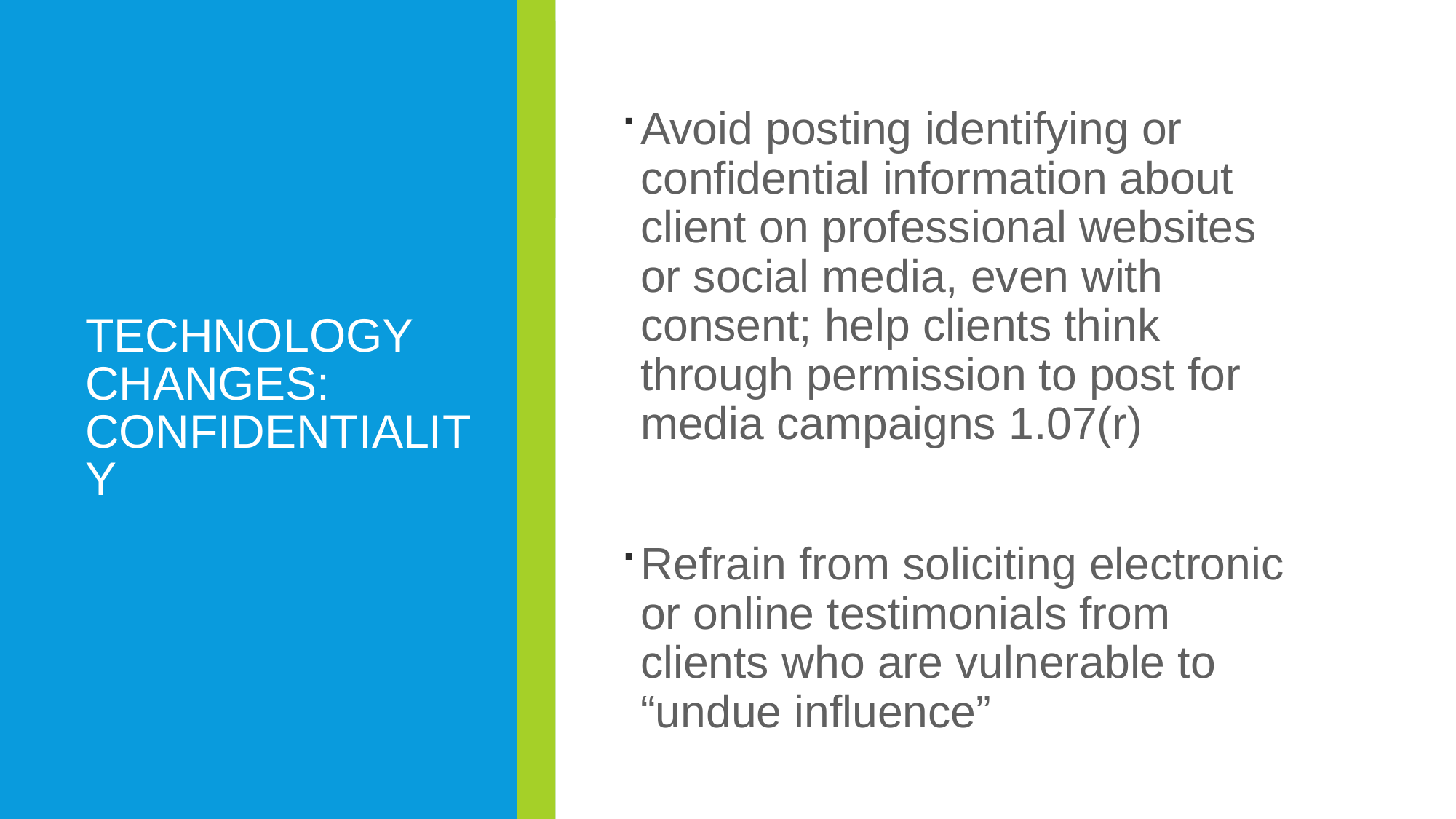

# Technology changes: confidentiality
Avoid posting identifying or confidential information about client on professional websites or social media, even with consent; help clients think through permission to post for media campaigns 1.07(r)

Refrain from soliciting electronic or online testimonials from clients who are vulnerable to “undue influence”